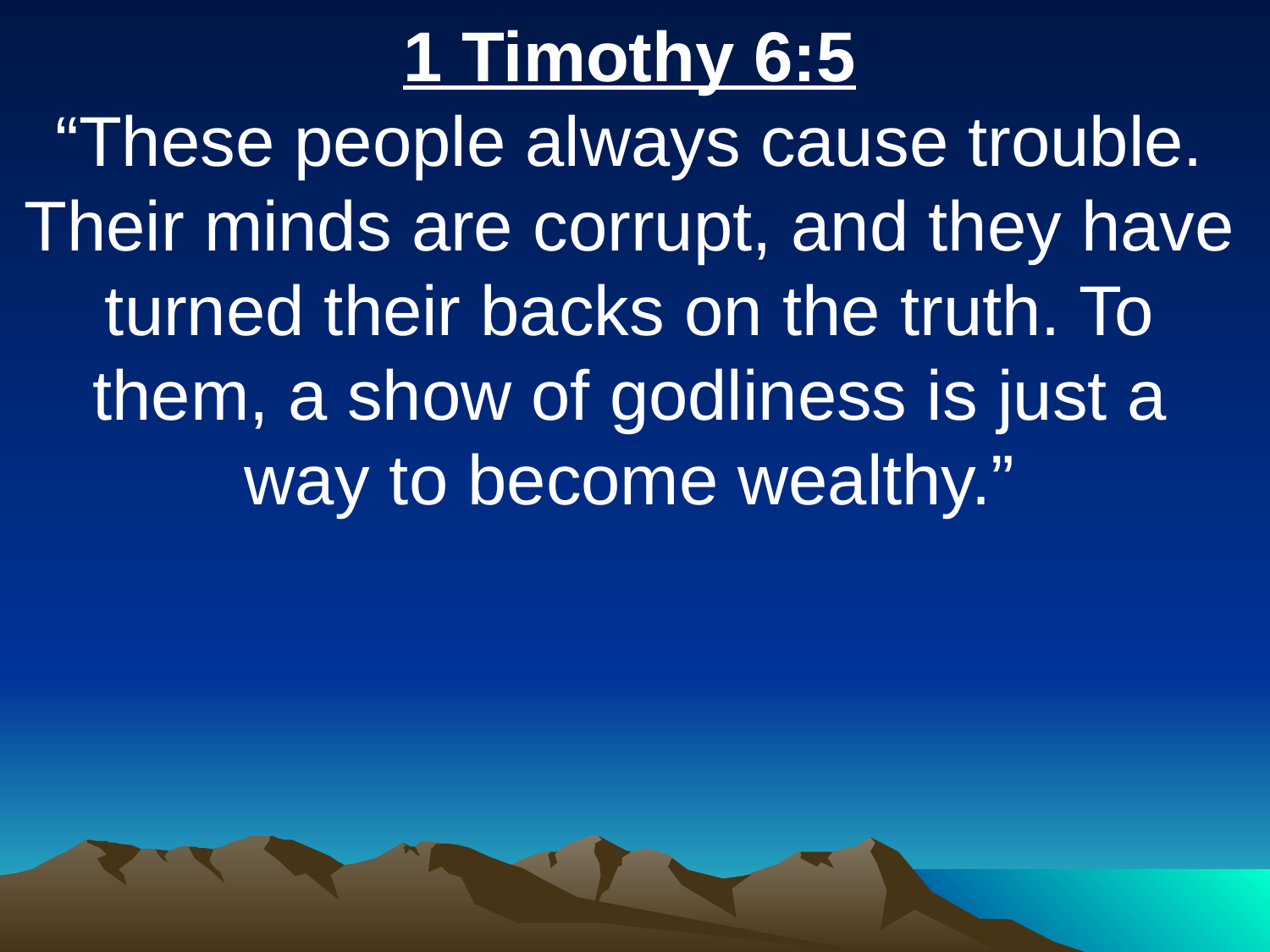

1 Timothy 6:5
“These people always cause trouble. Their minds are corrupt, and they have turned their backs on the truth. To them, a show of godliness is just a way to become wealthy.”